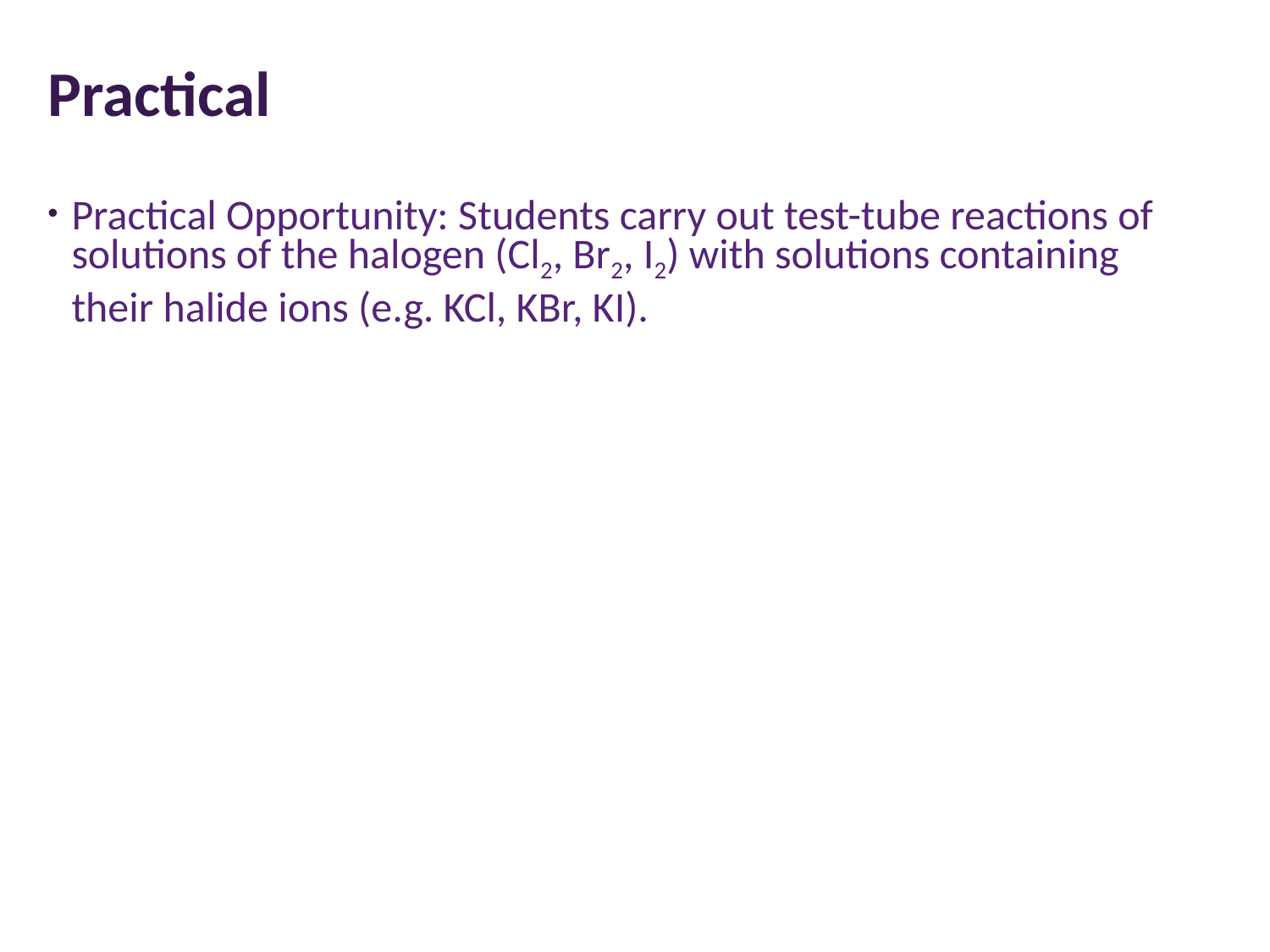

# Practical
Practical Opportunity: Students carry out test-tube reactions of solutions of the halogen (Cl2, Br2, I2) with solutions containing their halide ions (e.g. KCl, KBr, KI).